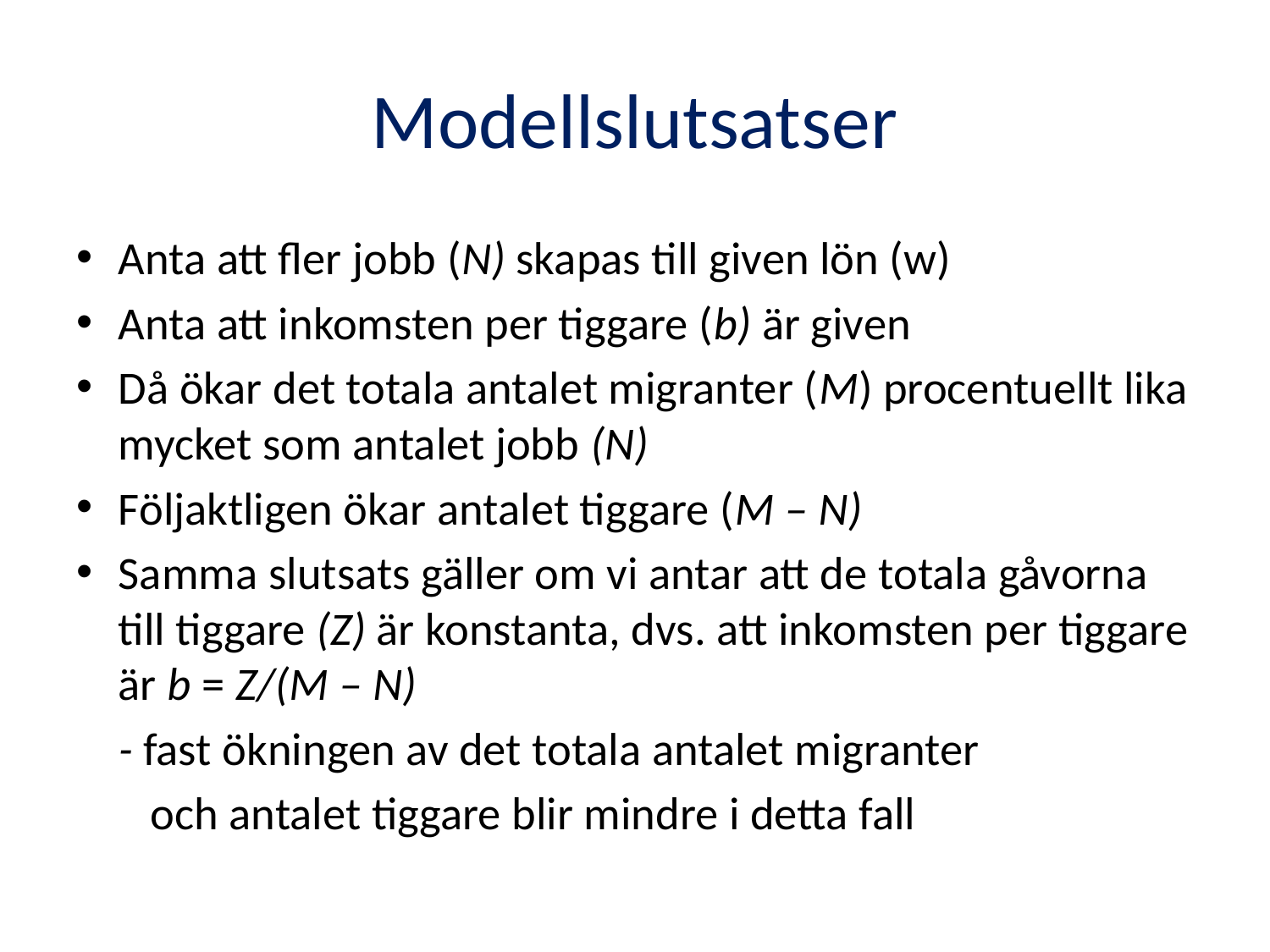

# Modellslutsatser
Anta att fler jobb (N) skapas till given lön (w)
Anta att inkomsten per tiggare (b) är given
Då ökar det totala antalet migranter (M) procentuellt lika mycket som antalet jobb (N)
Följaktligen ökar antalet tiggare (M – N)
Samma slutsats gäller om vi antar att de totala gåvorna till tiggare (Z) är konstanta, dvs. att inkomsten per tiggare är b = Z/(M – N)
    - fast ökningen av det totala antalet migranter
       och antalet tiggare blir mindre i detta fall